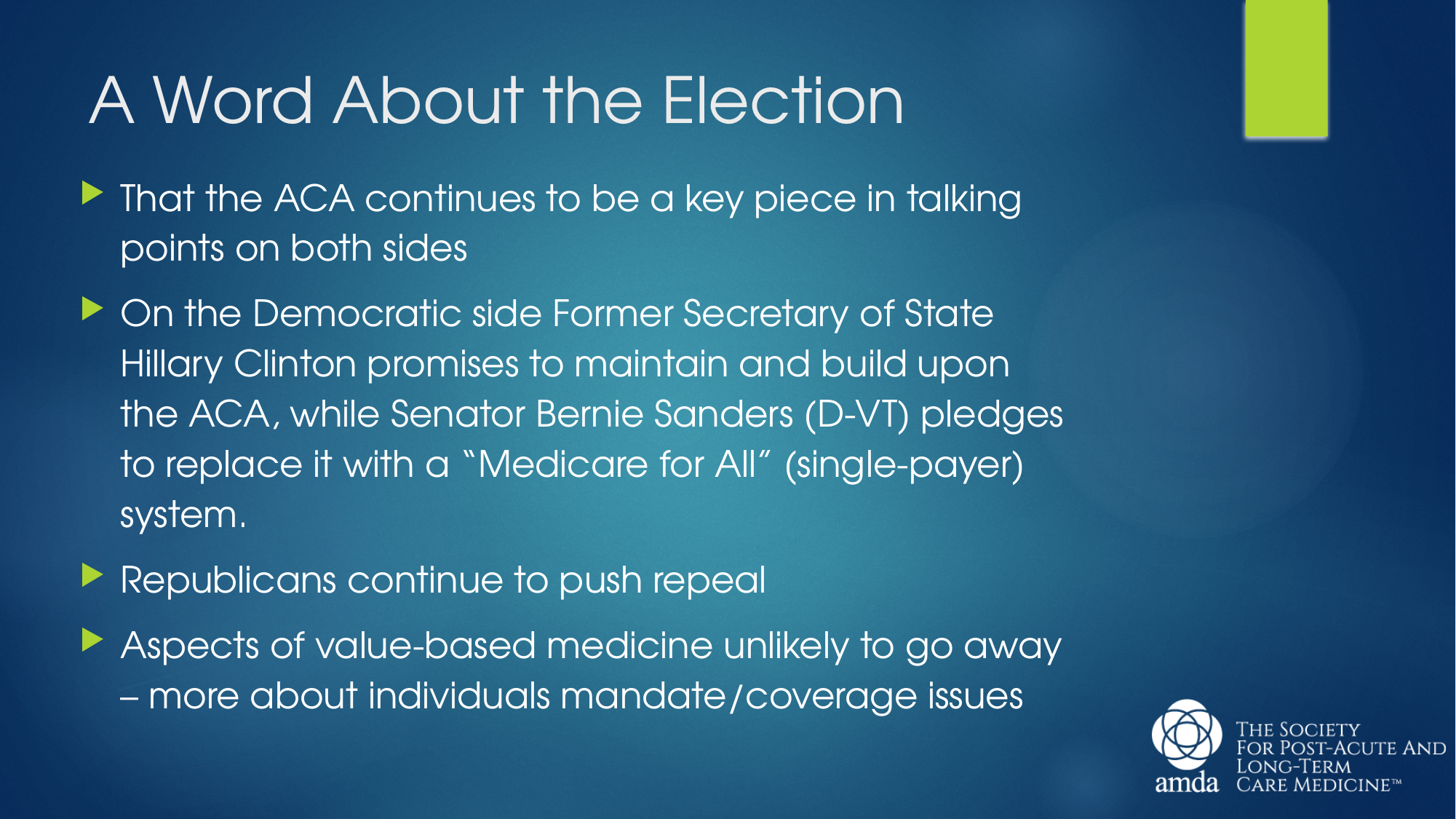

# A Word About the Election
That the ACA continues to be a key piece in talking points on both sides
On the Democratic side Former Secretary of State Hillary Clinton promises to maintain and build upon the ACA, while Senator Bernie Sanders (D-VT) pledges to replace it with a “Medicare for All” (single-payer) system.
Republicans continue to push repeal
Aspects of value-based medicine unlikely to go away – more about individuals mandate/coverage issues